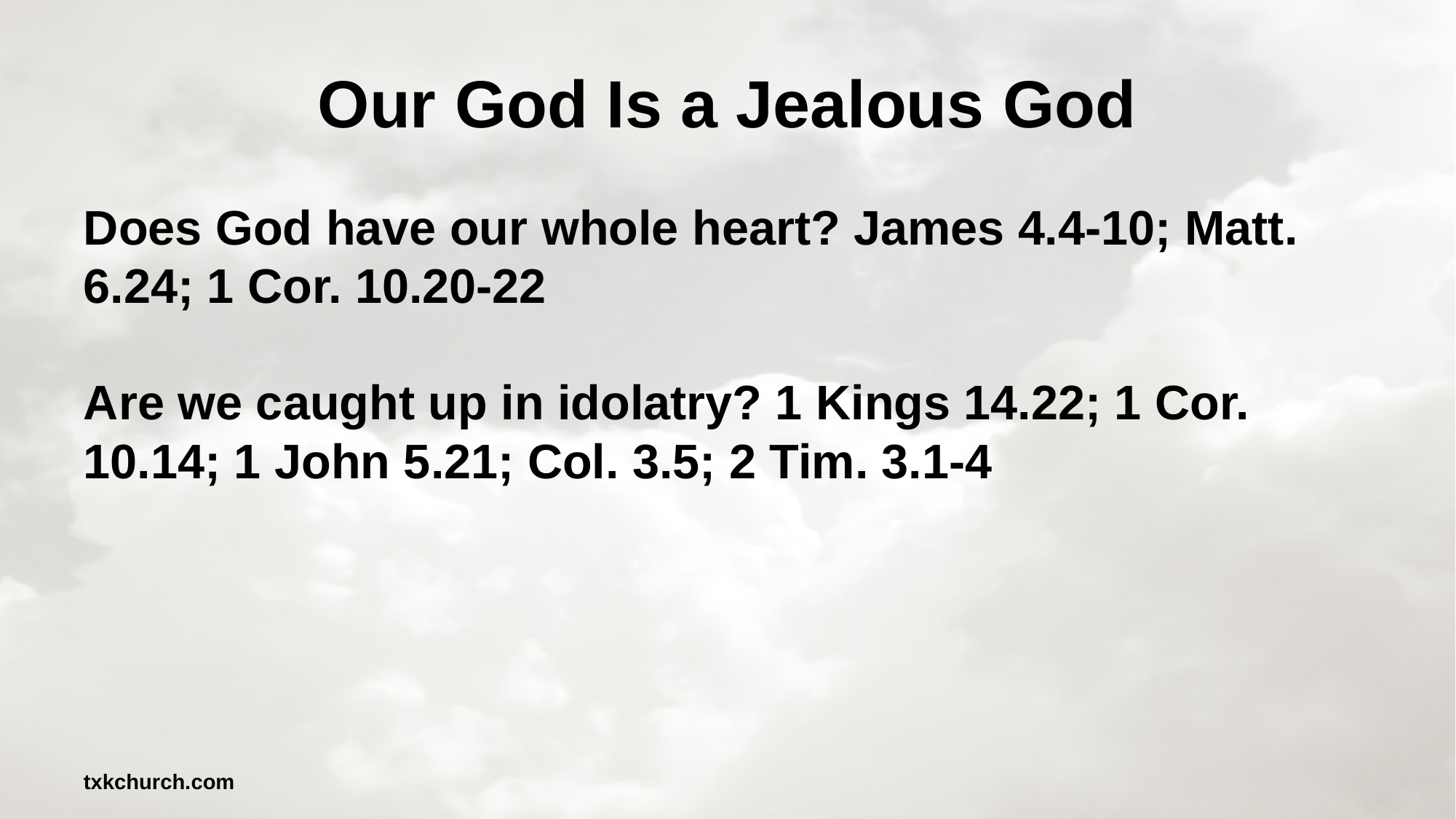

# Our God Is a Jealous God
Does God have our whole heart? James 4.4-10; Matt. 6.24; 1 Cor. 10.20-22

Are we caught up in idolatry? 1 Kings 14.22; 1 Cor. 10.14; 1 John 5.21; Col. 3.5; 2 Tim. 3.1-4
txkchurch.com